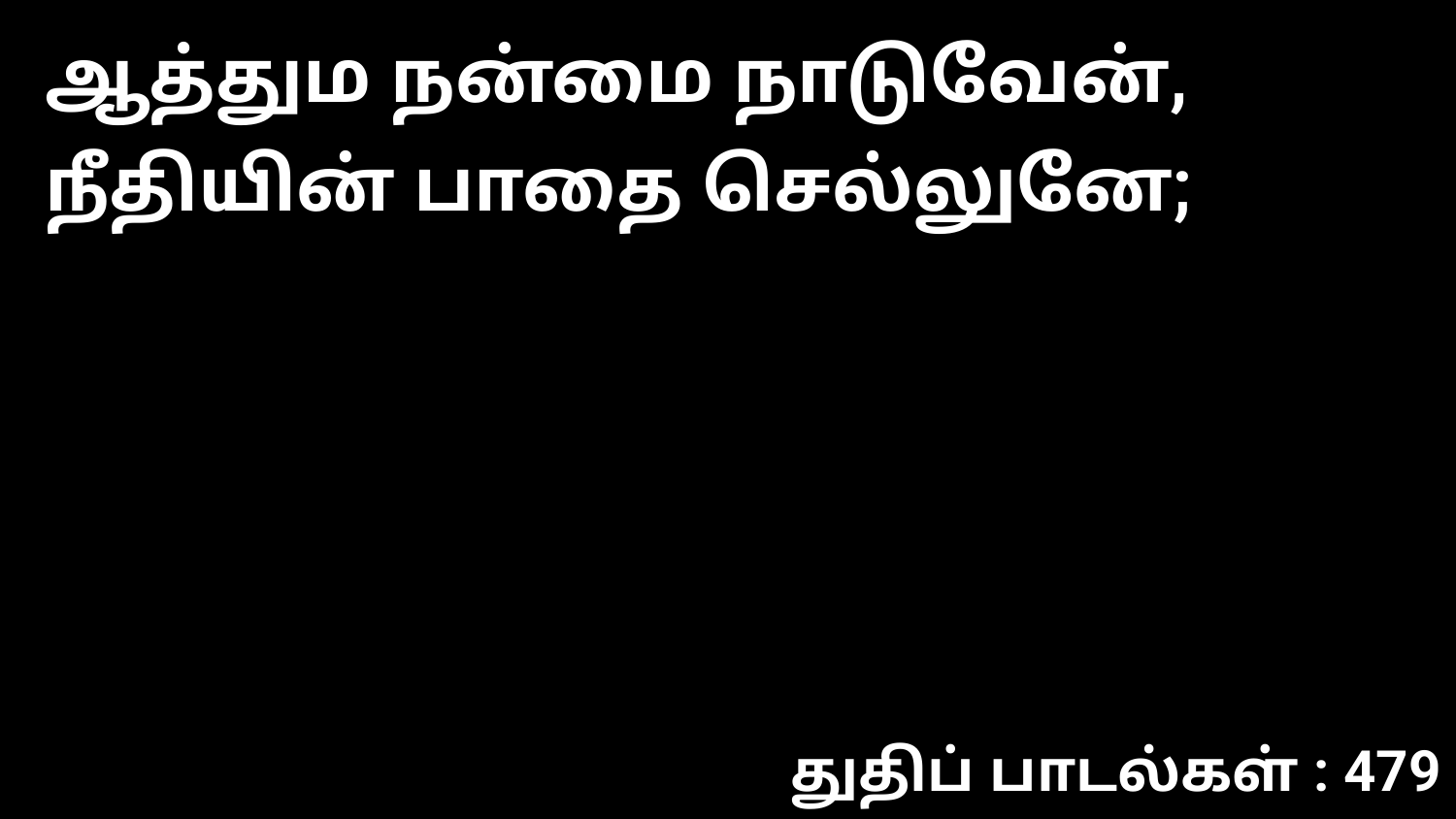

ஆத்தும நன்மை நாடுவேன், நீதியின் பாதை செல்லுனே;
துதிப் பாடல்கள் : 479